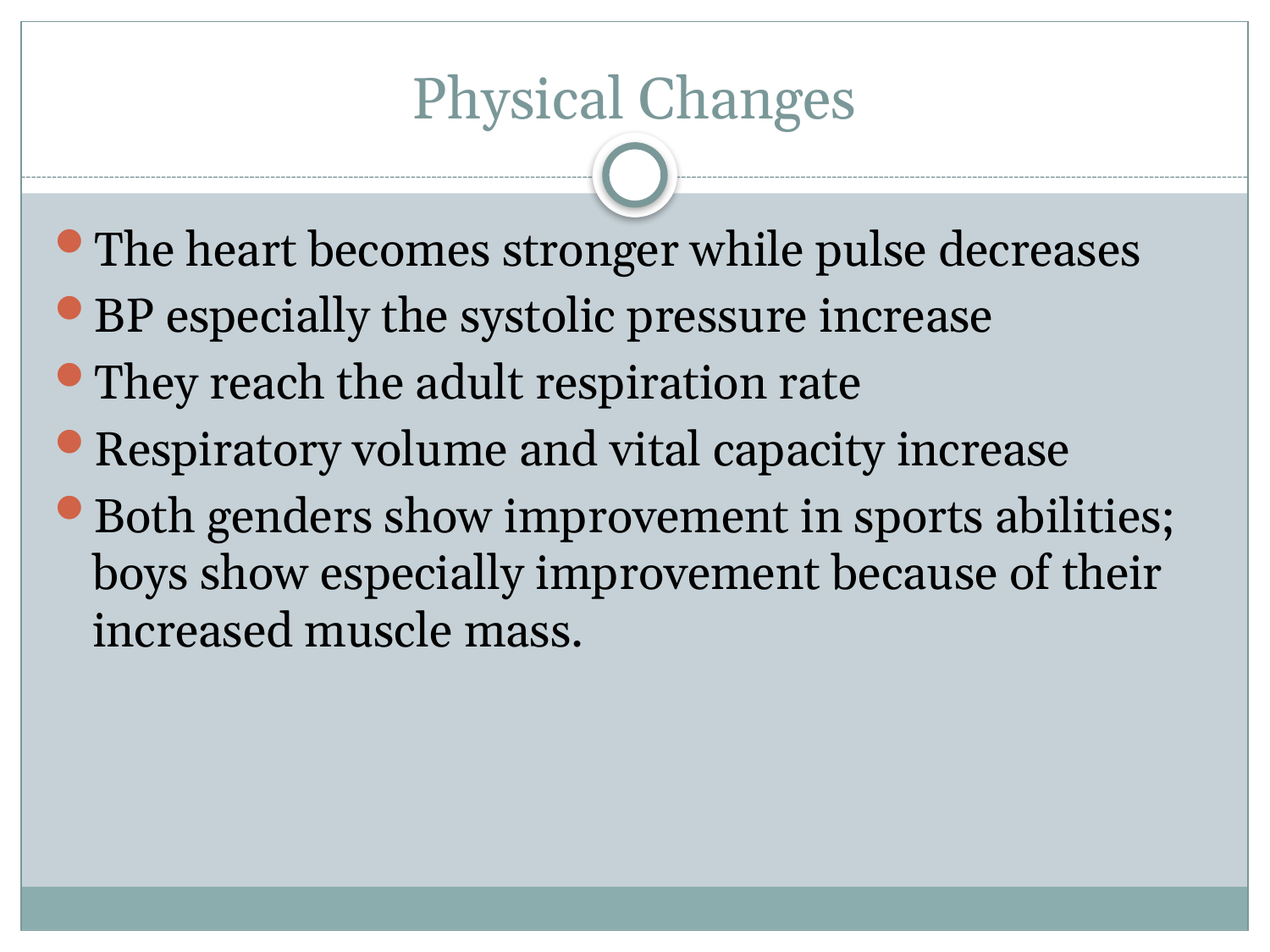

# Physical Changes
The heart becomes stronger while pulse decreases
BP especially the systolic pressure increase
They reach the adult respiration rate
Respiratory volume and vital capacity increase
Both genders show improvement in sports abilities; boys show especially improvement because of their increased muscle mass.